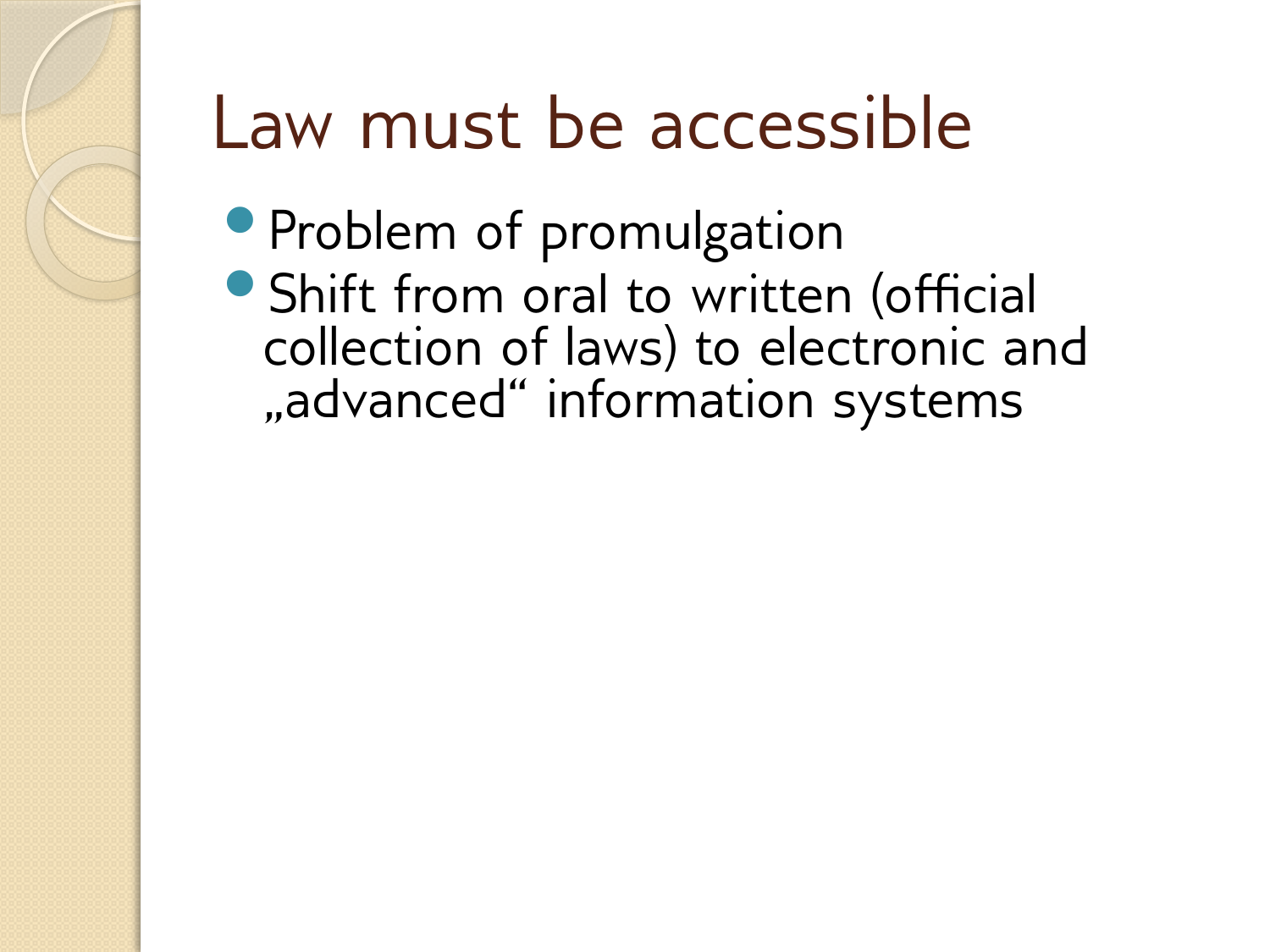

# Law must be accessible
Problem of promulgation
Shift from oral to written (official collection of laws) to electronic and „advanced“ information systems